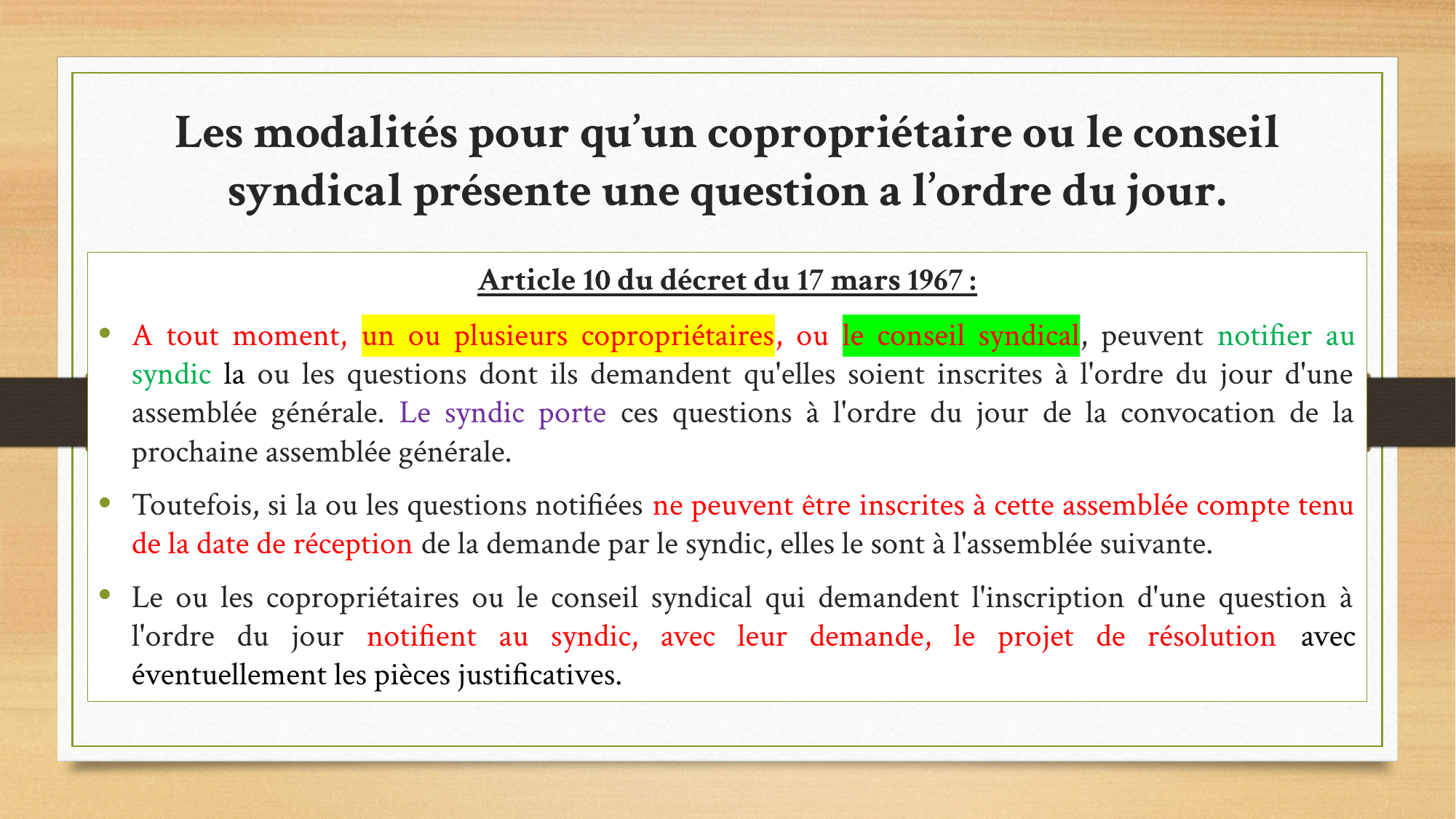

# Les modalités pour qu’un copropriétaire ou le conseil syndical présente une question a l’ordre du jour.
Article 10 du décret du 17 mars 1967 :
A tout moment, un ou plusieurs copropriétaires, ou le conseil syndical, peuvent notifier au syndic la ou les questions dont ils demandent qu'elles soient inscrites à l'ordre du jour d'une assemblée générale. Le syndic porte ces questions à l'ordre du jour de la convocation de la prochaine assemblée générale.
Toutefois, si la ou les questions notifiées ne peuvent être inscrites à cette assemblée compte tenu de la date de réception de la demande par le syndic, elles le sont à l'assemblée suivante.
Le ou les copropriétaires ou le conseil syndical qui demandent l'inscription d'une question à l'ordre du jour notifient au syndic, avec leur demande, le projet de résolution avec éventuellement les pièces justificatives.